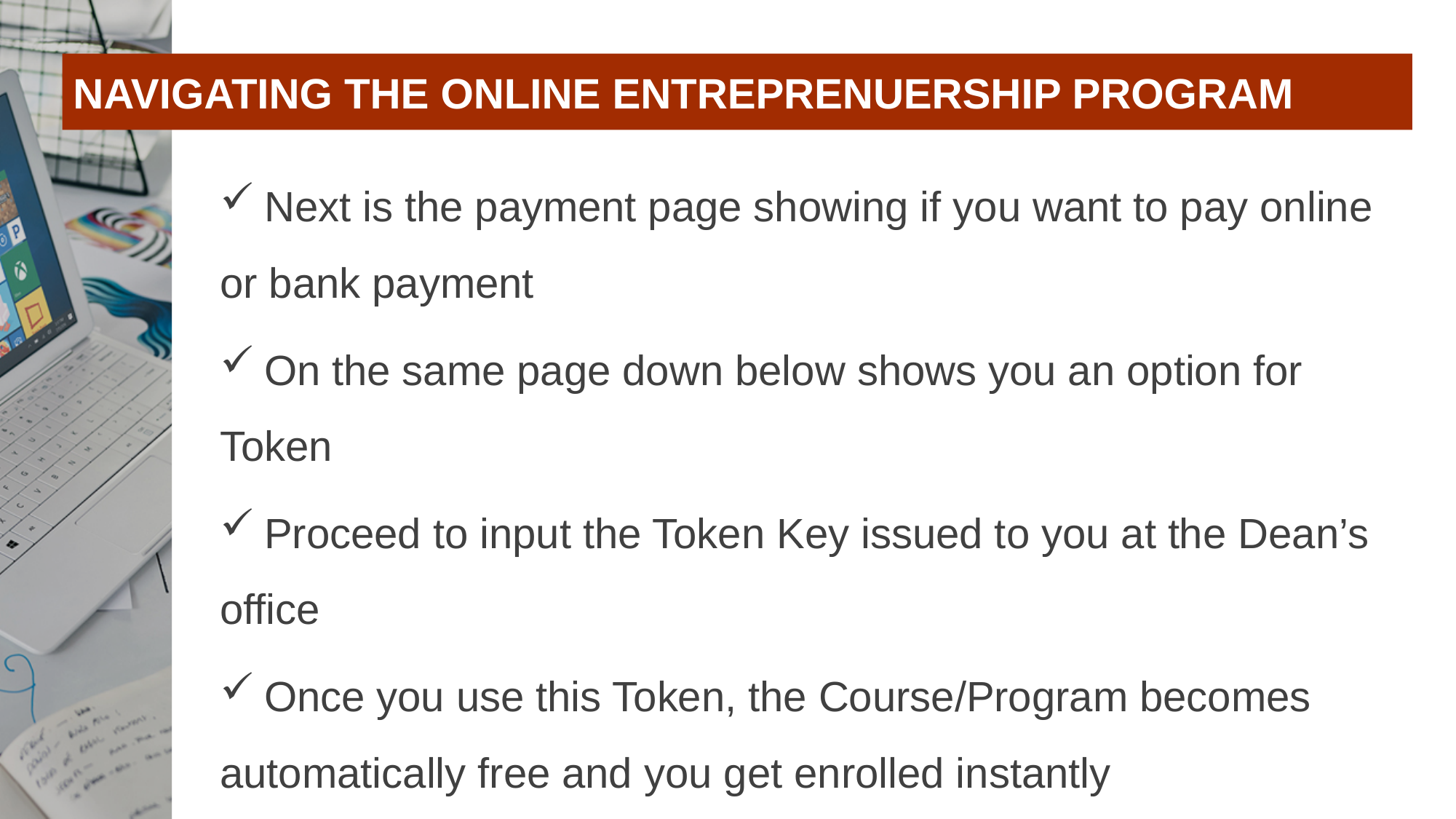

# NAVIGATING THE ONLINE ENTREPRENUERSHIP PROGRAM
 Next is the payment page showing if you want to pay online or bank payment
 On the same page down below shows you an option for Token
 Proceed to input the Token Key issued to you at the Dean’s office
 Once you use this Token, the Course/Program becomes automatically free and you get enrolled instantly